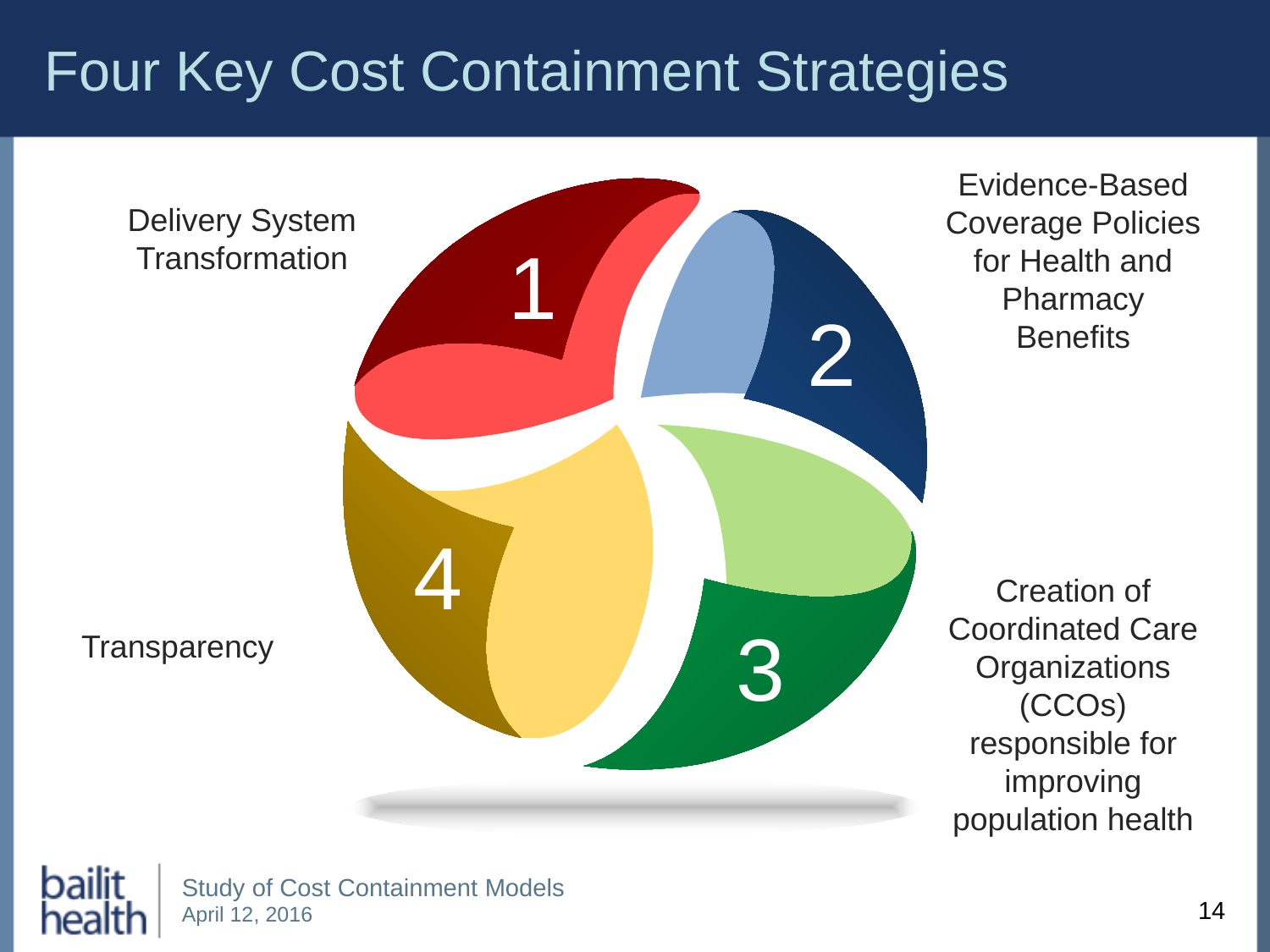

# Four Key Cost Containment Strategies
Evidence-Based Coverage Policies for Health and Pharmacy Benefits

Delivery System Transformation
1
2
4
Creation of Coordinated Care Organizations (CCOs) responsible for improving population health
3
Transparency
14